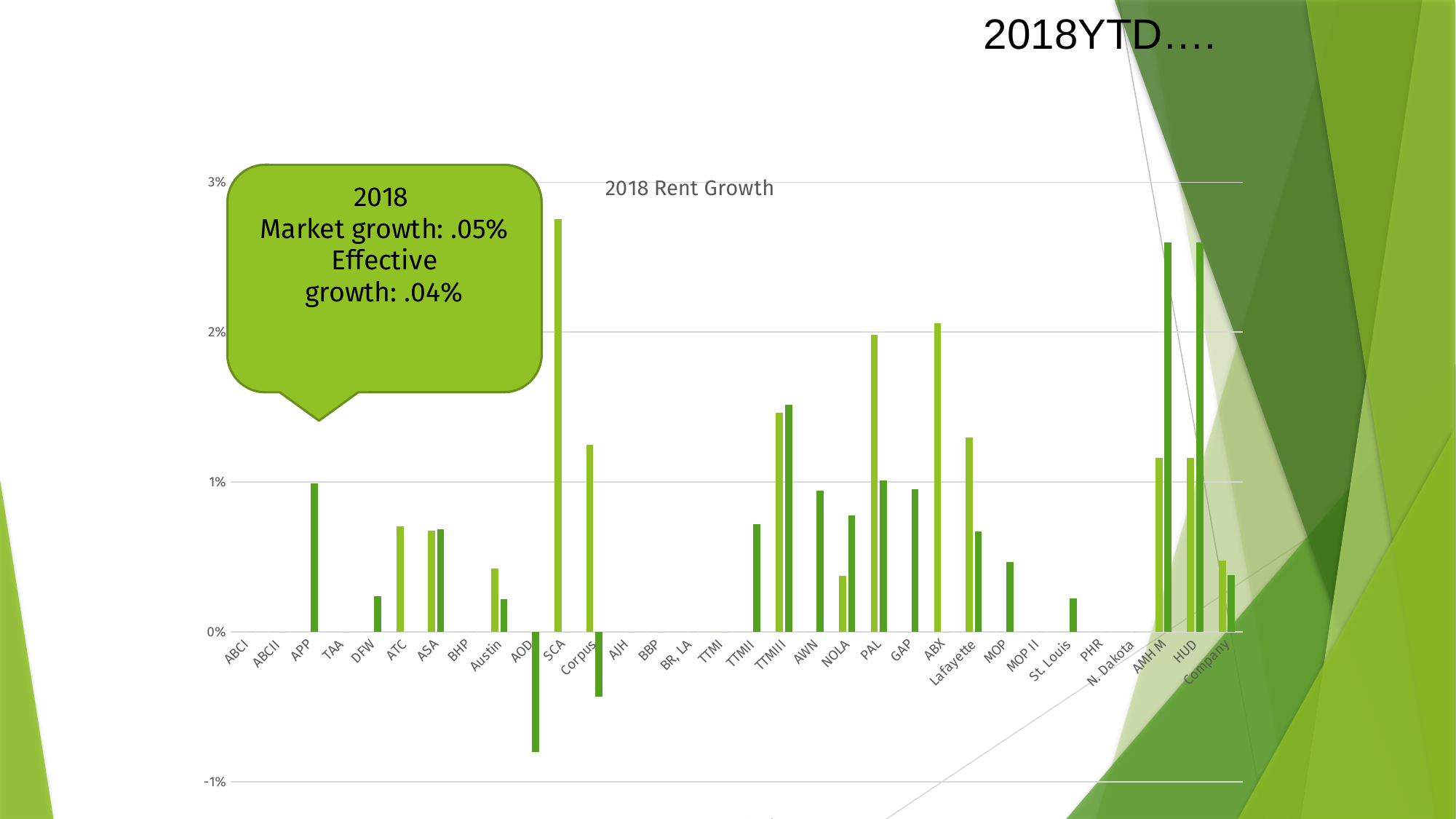

2018YTD….

### Chart: 2018 Rent Growth

| Category | Market Growth | Effective Growth |
|---|---|---|
| ABCI | 0.0 | 0.0 |
| ABCII | 0.0 | 0.0 |
| APP | 0.0 | 0.00990099009900991 |
| TAA | 0.0 | 0.0 |
| DFW | 0.0 | 0.0024038461538461024 |
| ATC | 0.007042253521126767 | 0.0 |
| ASA | 0.006756756756756763 | 0.006849315068493157 |
| BHP | 0.0 | 0.0 |
| Austin | 0.004237288135593318 | 0.002192982456140548 |
| AOD | 0.0 | -0.008000000000000007 |
| SCA | 0.027522935779816536 | 0.0 |
| Corpus | 0.012499999999999917 | -0.004329004329004429 |
| AJH | 0.0 | 0.0 |
| BBP | 0.0 | 0.0 |
| BR, LA | 0.0 | 0.0 |
| TTMI | 0.0 | 0.0 |
| TTMII | 0.0 | 0.007194244604316554 |
| TTMIII | 0.014598540145985252 | 0.015151515151515164 |
| AWN | 0.0 | 0.009433962264150952 |
| NOLA | 0.0037523452157597697 | 0.007751937984496131 |
| PAL | 0.01980198019801982 | 0.01010101010101011 |
| GAP | 0.0 | 0.009523809523809532 |
| ABX | 0.020618556701030948 | 0.0 |
| Lafayette | 0.012987012987013071 | 0.0066889632107021615 |
| MOP | 0.0 | 0.004672897196261582 |
| MOP II | 0.0 | 0.0 |
| St. Louis | 0.0 | 0.0022421524663676653 |
| PHR | 0.0 | 0.0 |
| N. Dakota | 0.0 | 0.0 |
| AMH M | 0.011627906976744196 | 0.025974025974025997 |
| HUD | 0.011627906976744196 | 0.025974025974025997 |
| Company | 0.0047709923664122815 | 0.0037974683544304377 |